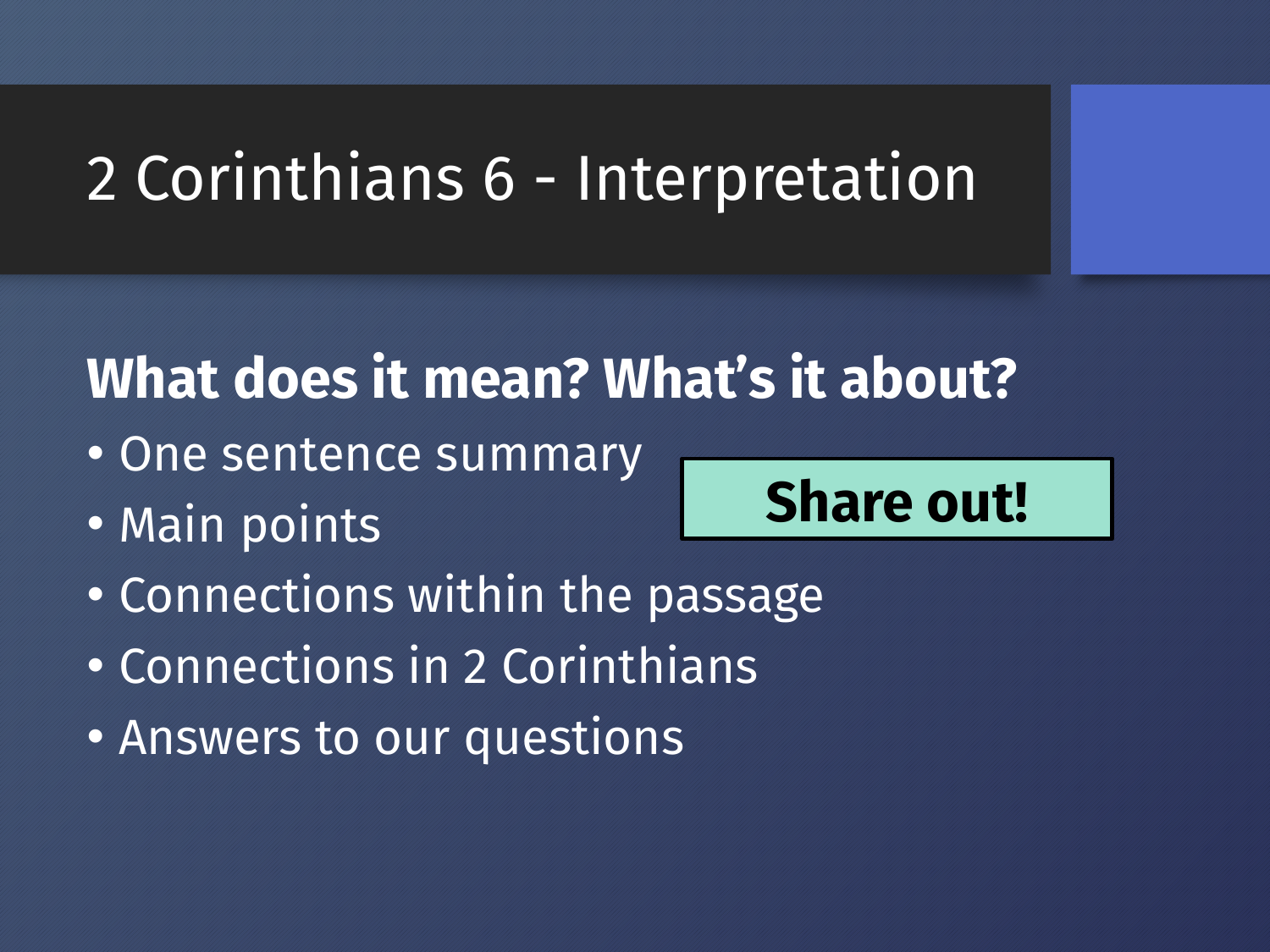

# 2 Corinthians 6 - Interpretation
What does it mean? What’s it about?
One sentence summary
Main points
Connections within the passage
Connections in 2 Corinthians
Answers to our questions
Share out!